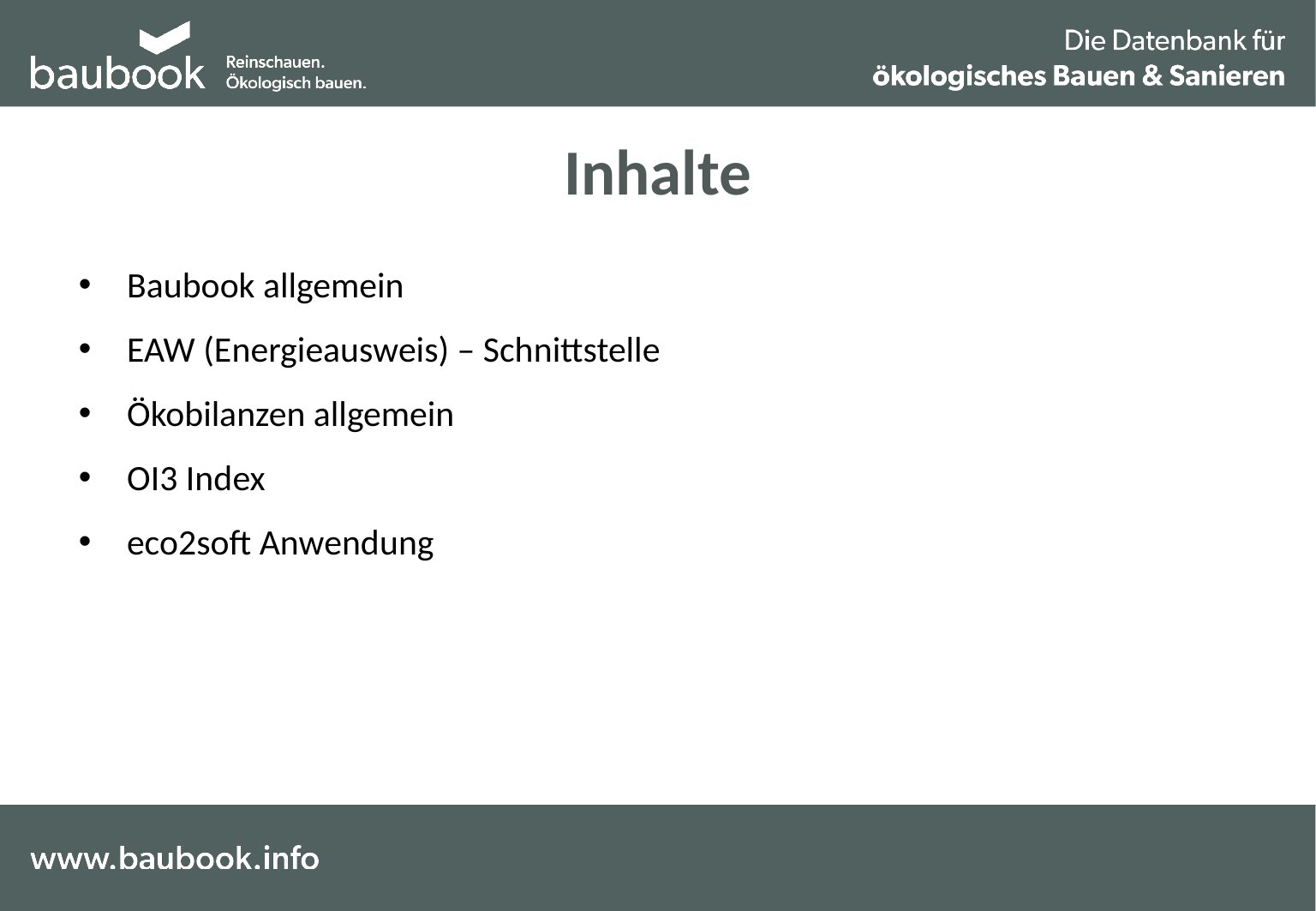

# Inhalte
Baubook allgemein
EAW (Energieausweis) – Schnittstelle
Ökobilanzen allgemein
OI3 Index
eco2soft Anwendung